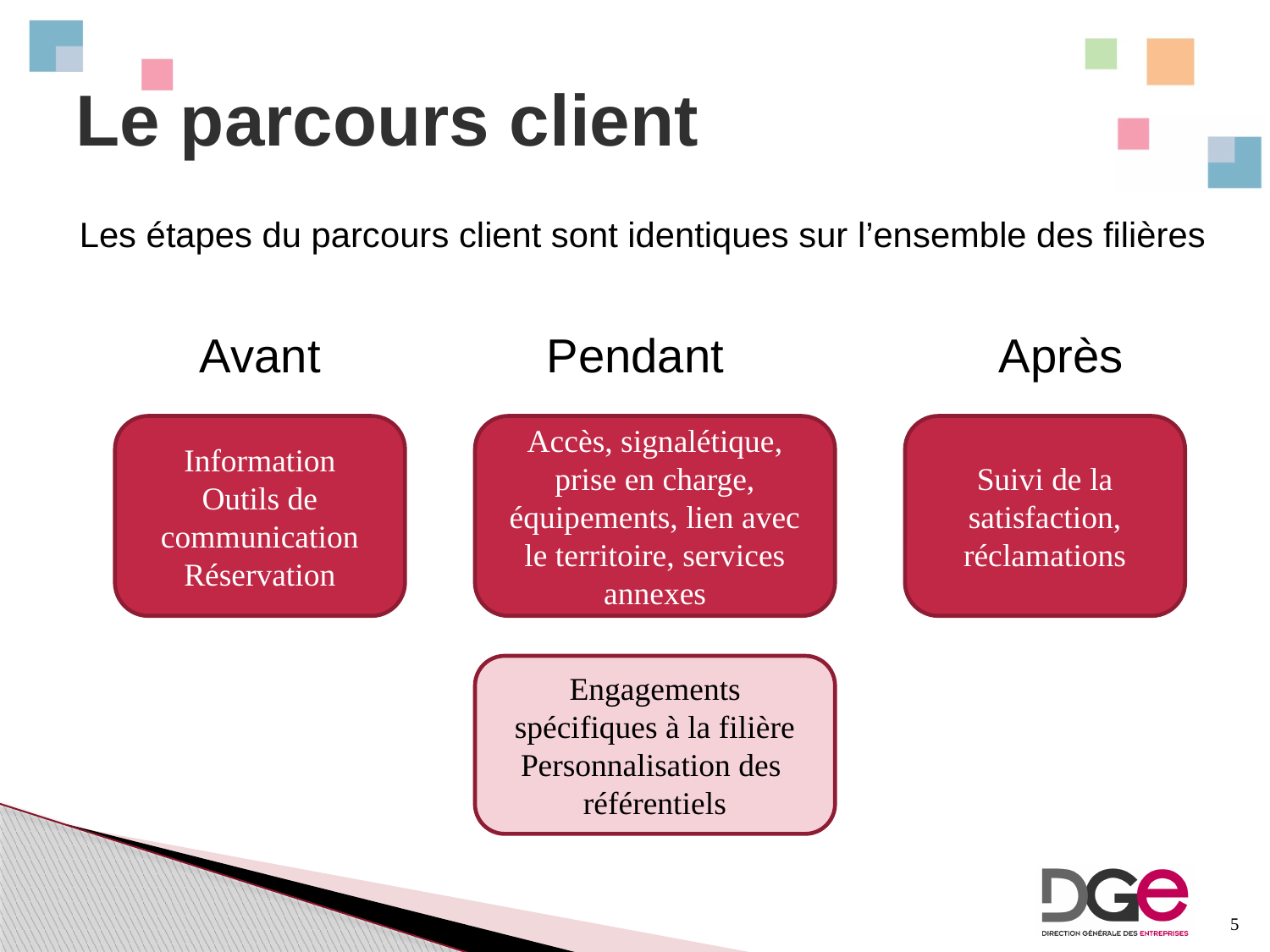

# Le parcours client
Les étapes du parcours client sont identiques sur l’ensemble des filières

	Avant		       Pendant		   Après
Information
Outils de communication
Réservation
Accès, signalétique, prise en charge, équipements, lien avec le territoire, services annexes
Suivi de la satisfaction, réclamations
Engagements spécifiques à la filière
Personnalisation des  référentiels
5